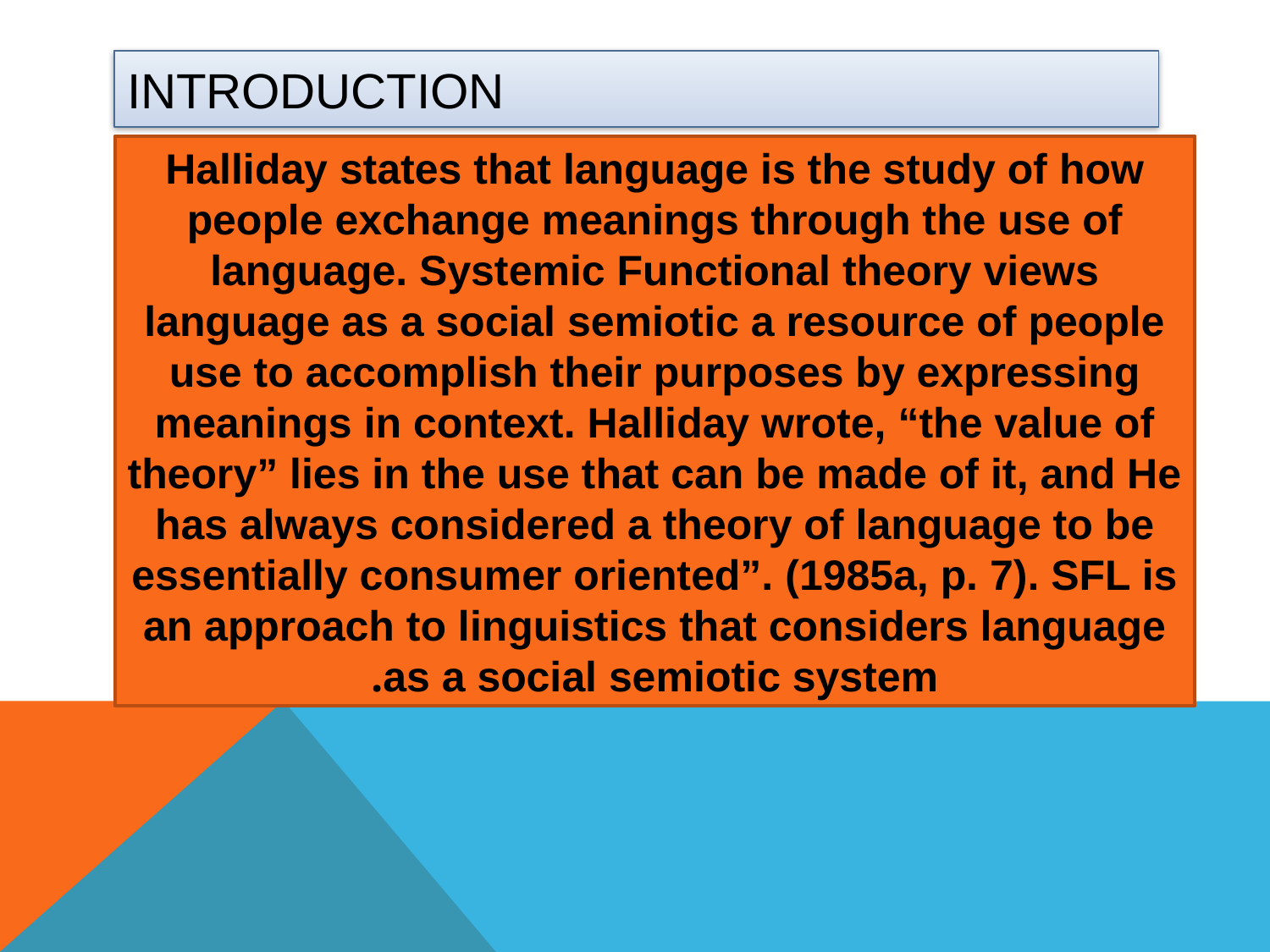

# INTRODUCTION
Halliday states that language is the study of how people exchange meanings through the use of language. Systemic Functional theory views language as a social semiotic a resource of people use to accomplish their purposes by expressing meanings in context. Halliday wrote, “the value of theory” lies in the use that can be made of it, and He has always considered a theory of language to be essentially consumer oriented”. (1985a, p. 7). SFL is an approach to linguistics that considers language as a social semiotic system.